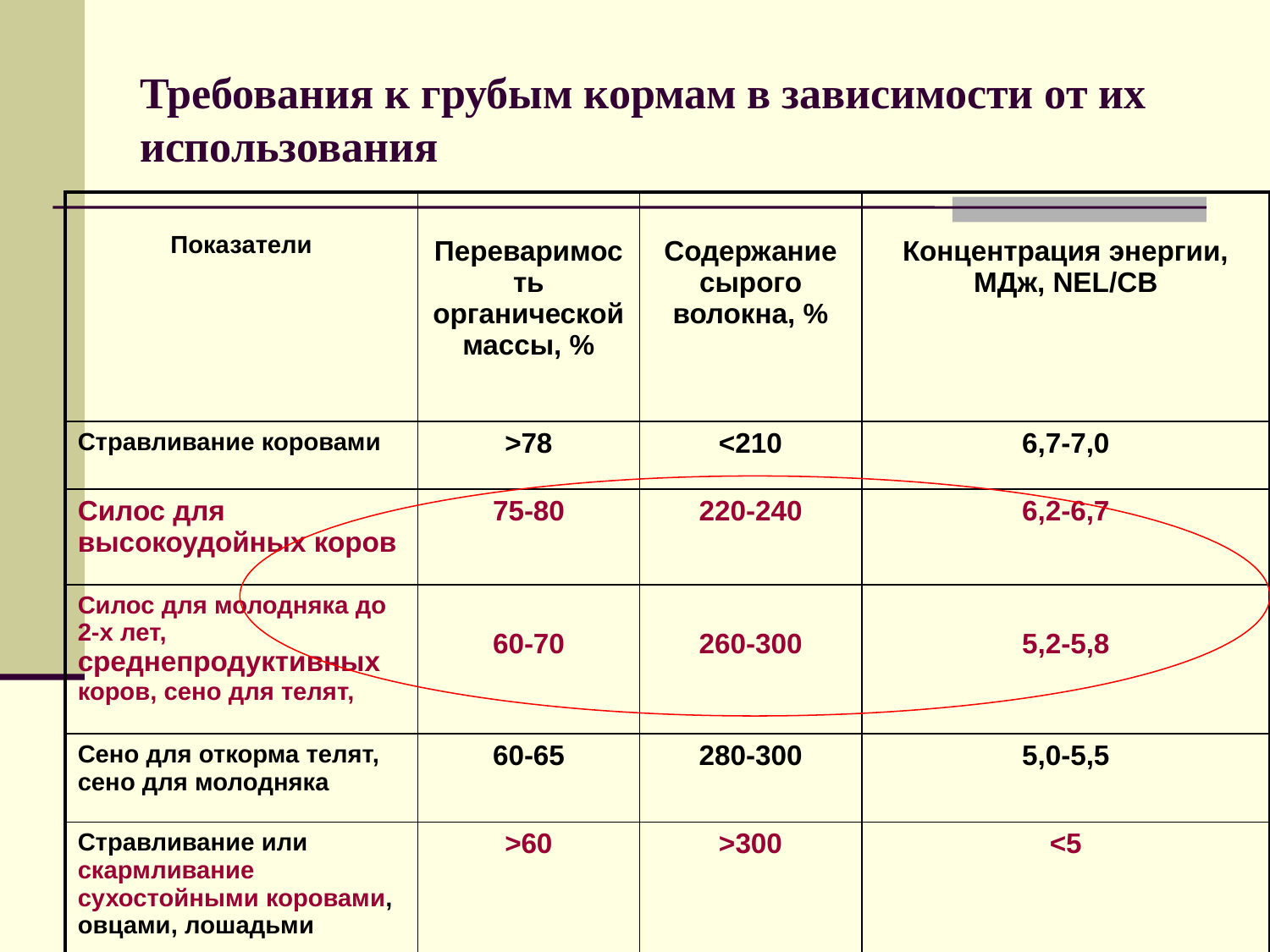

# Требования к грубым кормам в зависимости от их использования
| Показатели | Переваримость органической массы, % | Содержание сырого волокна, % | Концентрация энергии, МДж, NEL/СВ |
| --- | --- | --- | --- |
| Стравливание коровами | >78 | ˂210 | 6,7-7,0 |
| Силос для высокоудойных коров | 75-80 | 220-240 | 6,2-6,7 |
| Силос для молодняка до 2-х лет, среднепродуктивных коров, сено для телят, | 60-70 | 260-300 | 5,2-5,8 |
| Сено для откорма телят, сено для молодняка | 60-65 | 280-300 | 5,0-5,5 |
| Стравливание или скармливание сухостойными коровами, овцами, лошадьми | >60 | >300 | ˂5 |